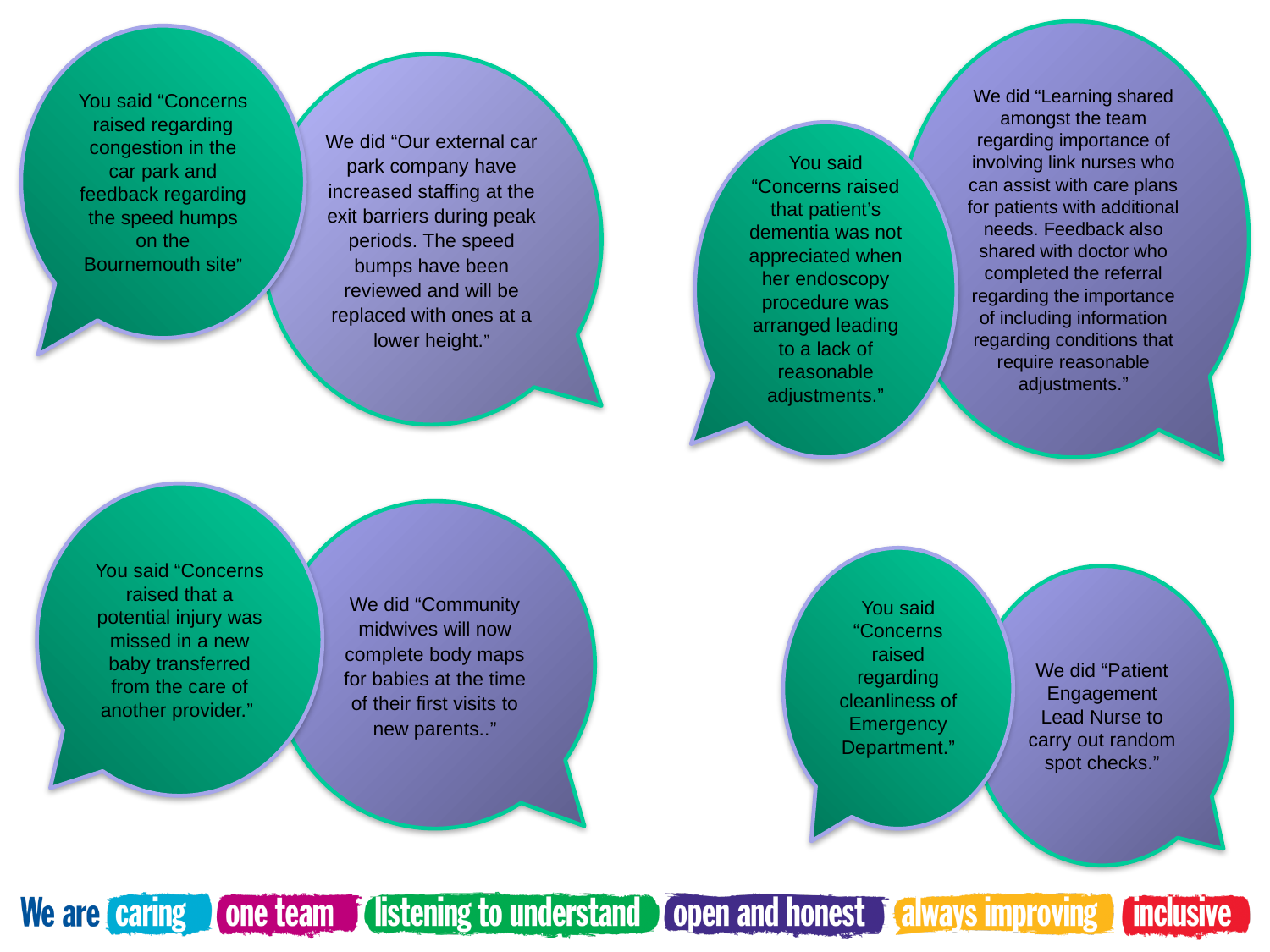

We did “Learning shared amongst the team regarding importance of involving link nurses who can assist with care plans for patients with additional needs. Feedback also shared with doctor who completed the referral regarding the importance of including information regarding conditions that require reasonable adjustments.”
You said “Concerns raised regarding congestion in the car park and feedback regarding the speed humps on the Bournemouth site”
We did “Our external car park company have increased staffing at the exit barriers during peak periods. The speed bumps have been reviewed and will be replaced with ones at a lower height.”
You said “Concerns raised that patient’s dementia was not appreciated when her endoscopy procedure was arranged leading to a lack of reasonable adjustments.”

You said “Concerns raised that a potential injury was missed in a new baby transferred from the care of another provider.”
We did “Community midwives will now complete body maps for babies at the time of their first visits to new parents..”
You said “Concerns raised regarding cleanliness of Emergency Department.”

We did “Patient Engagement Lead Nurse to carry out random spot checks.”